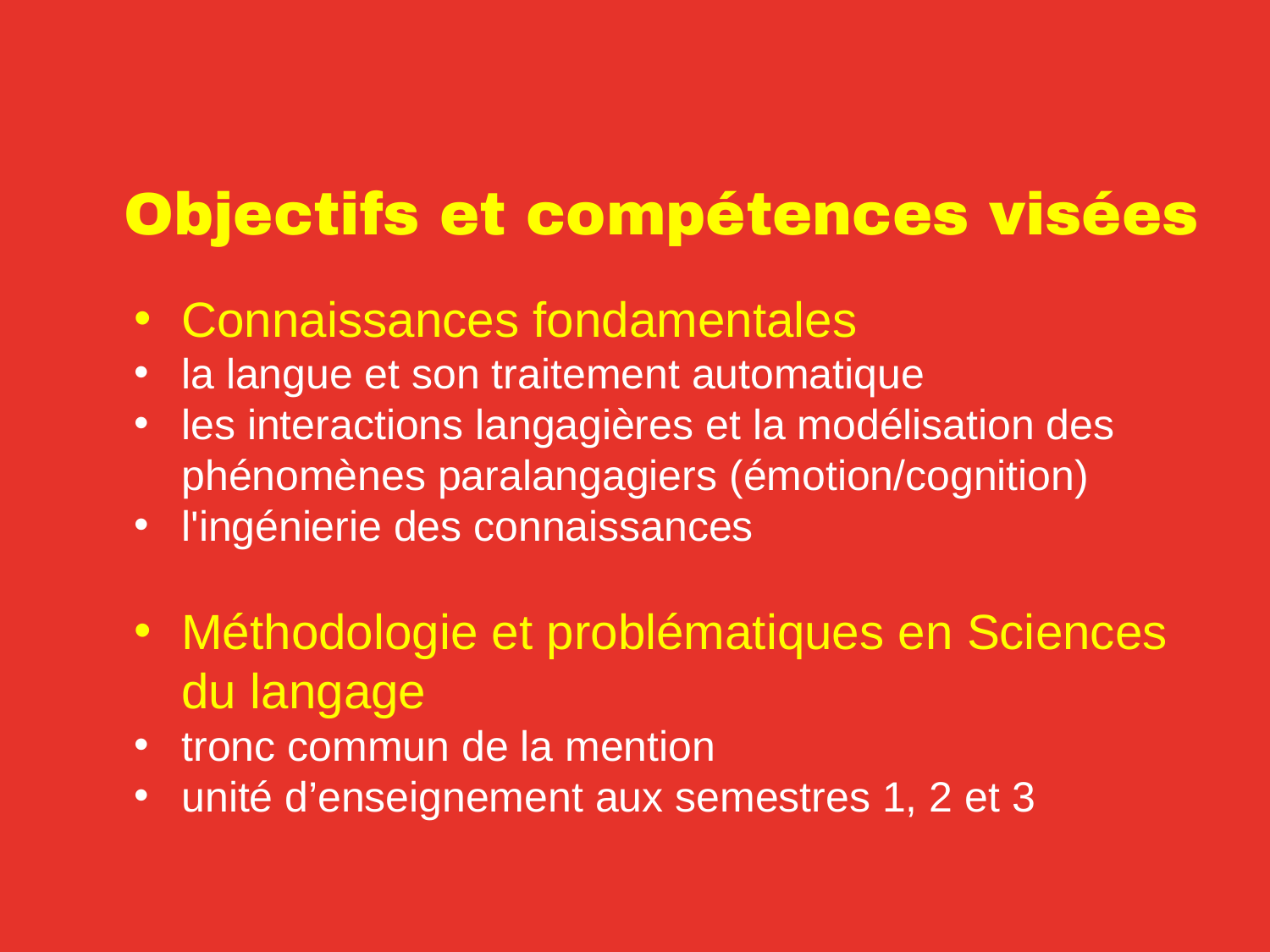

# Objectifs et compétences visées
Connaissances fondamentales
la langue et son traitement automatique
les interactions langagières et la modélisation des phénomènes paralangagiers (émotion/cognition)
l'ingénierie des connaissances

Méthodologie et problématiques en Sciences du langage
tronc commun de la mention
unité d’enseignement aux semestres 1, 2 et 3

Parcours Langue et Informatique